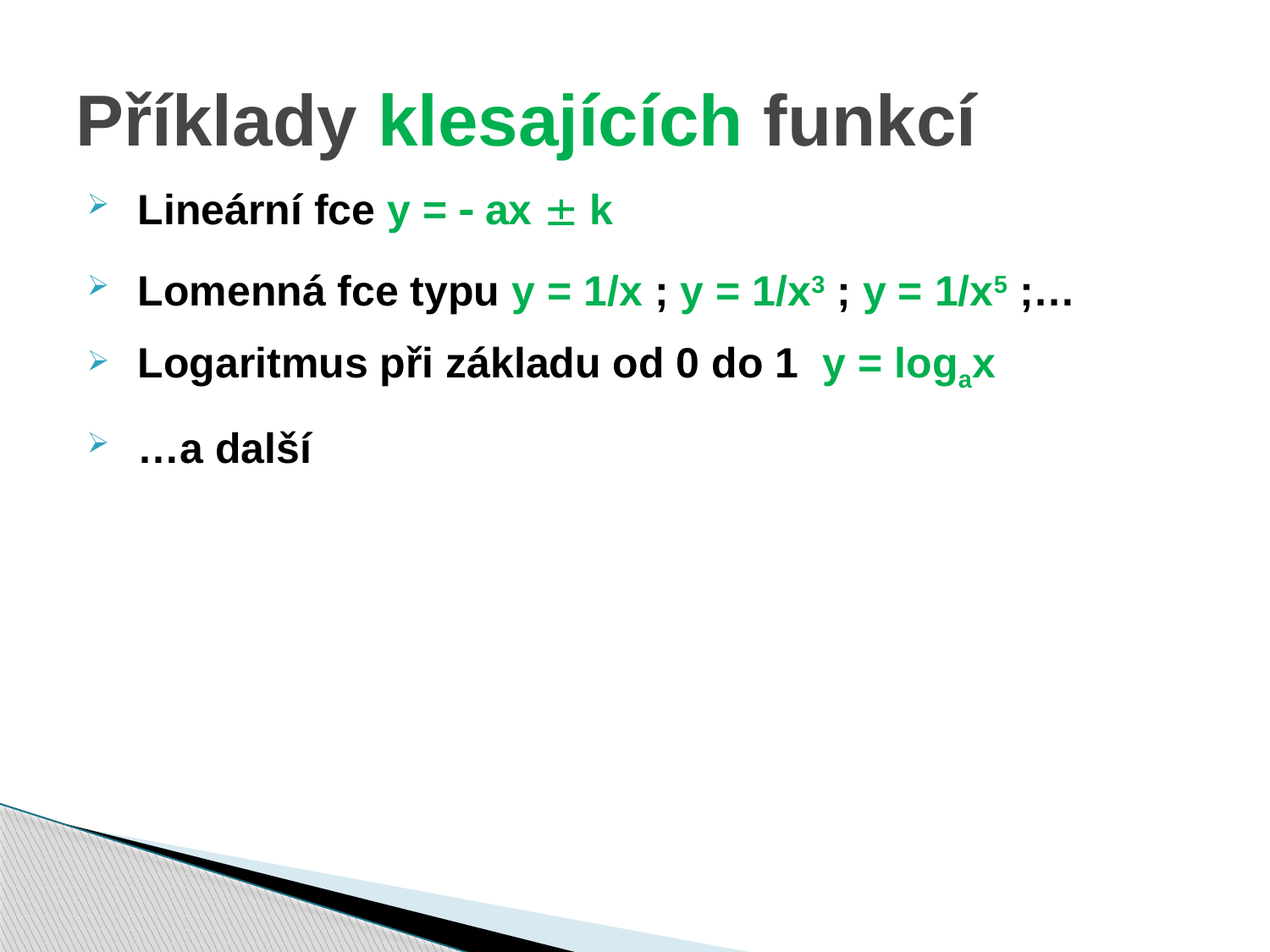

# Příklady klesajících funkcí
Lineární fce y = − ax ± k

Lomenná fce typu y = 1/x ; y = 1/x3 ; y = 1/x5 ;…

Logaritmus při základu od 0 do 1  y = logax

…a další